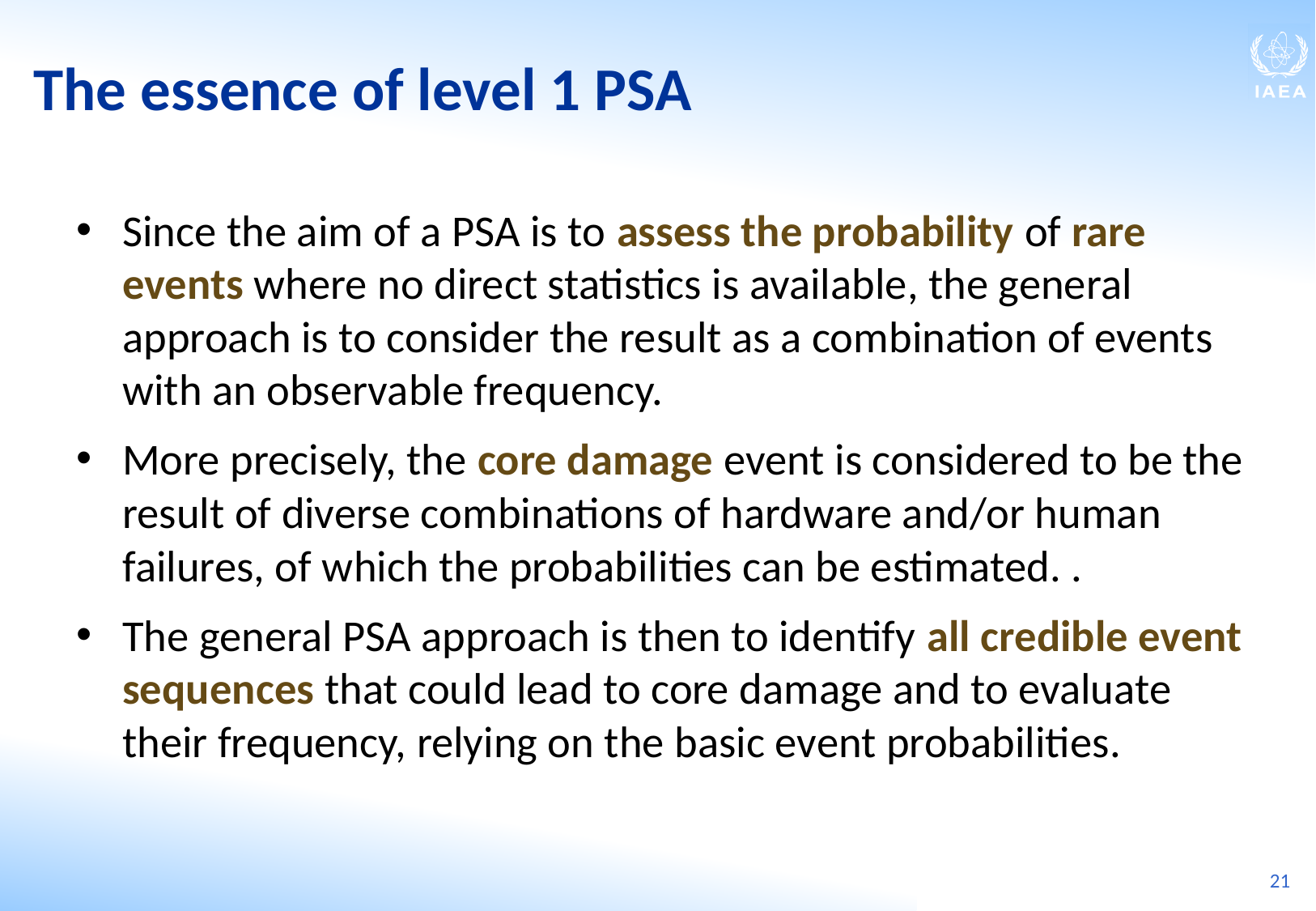

The essence of level 1 PSA
Since the aim of a PSA is to assess the probability of rare events where no direct statistics is available, the general approach is to consider the result as a combination of events with an observable frequency.
More precisely, the core damage event is considered to be the result of diverse combinations of hardware and/or human failures, of which the probabilities can be estimated. .
The general PSA approach is then to identify all credible event sequences that could lead to core damage and to evaluate their frequency, relying on the basic event probabilities.
21